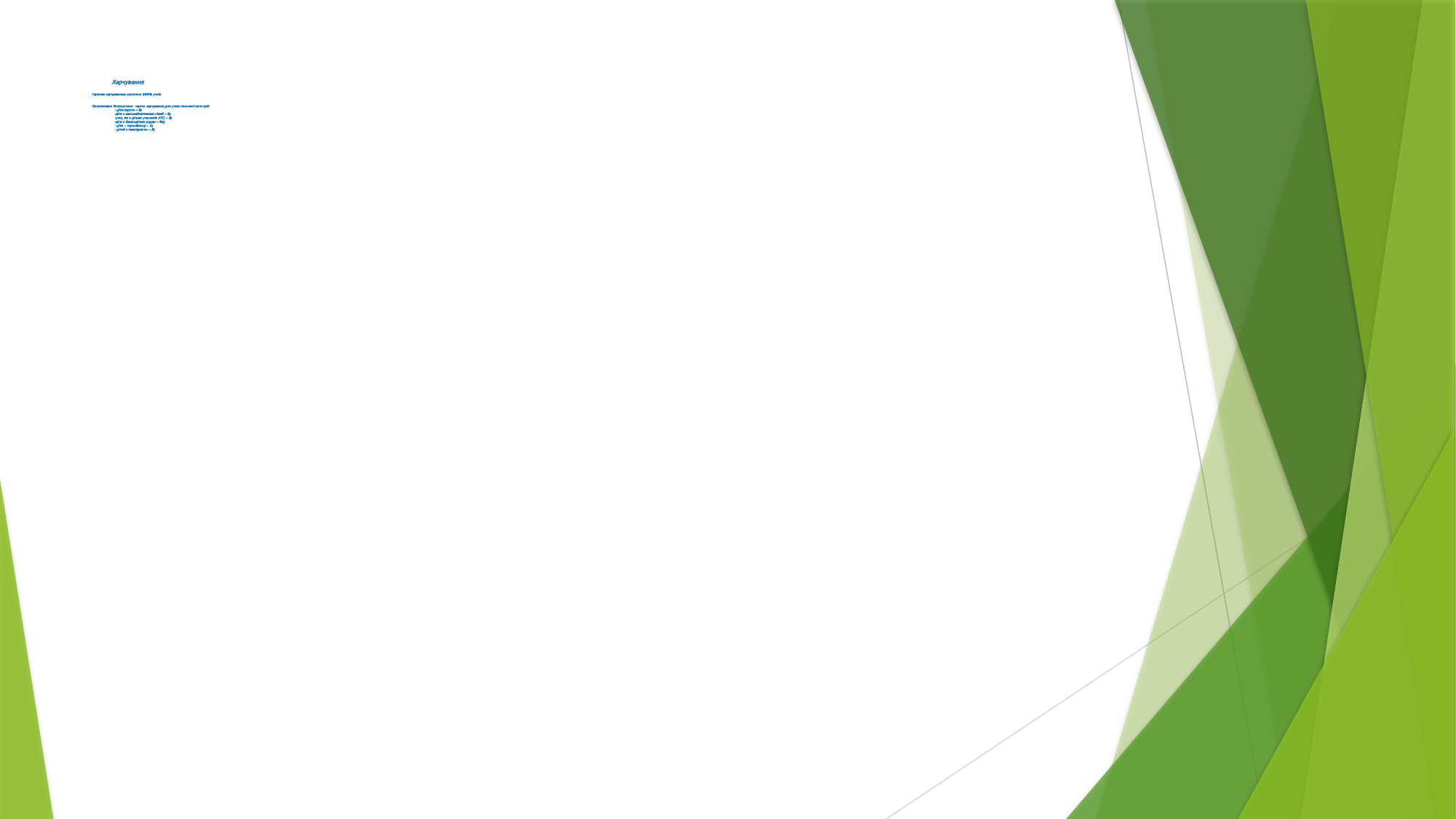

# Харчування Гарячим харчуванням охоплено 100% учнів Організовано безкоштовне  гаряче харчування для учнів пільгової категорії: - діти-сироти – 8; -діти з малозабезпечених сімей – 3; -учні, які є дітьми учасників АТО – 3; -діти з багатодітних родин – 41; - діти – чорнобильці – 1; - дітей з інвалідністю – 2;